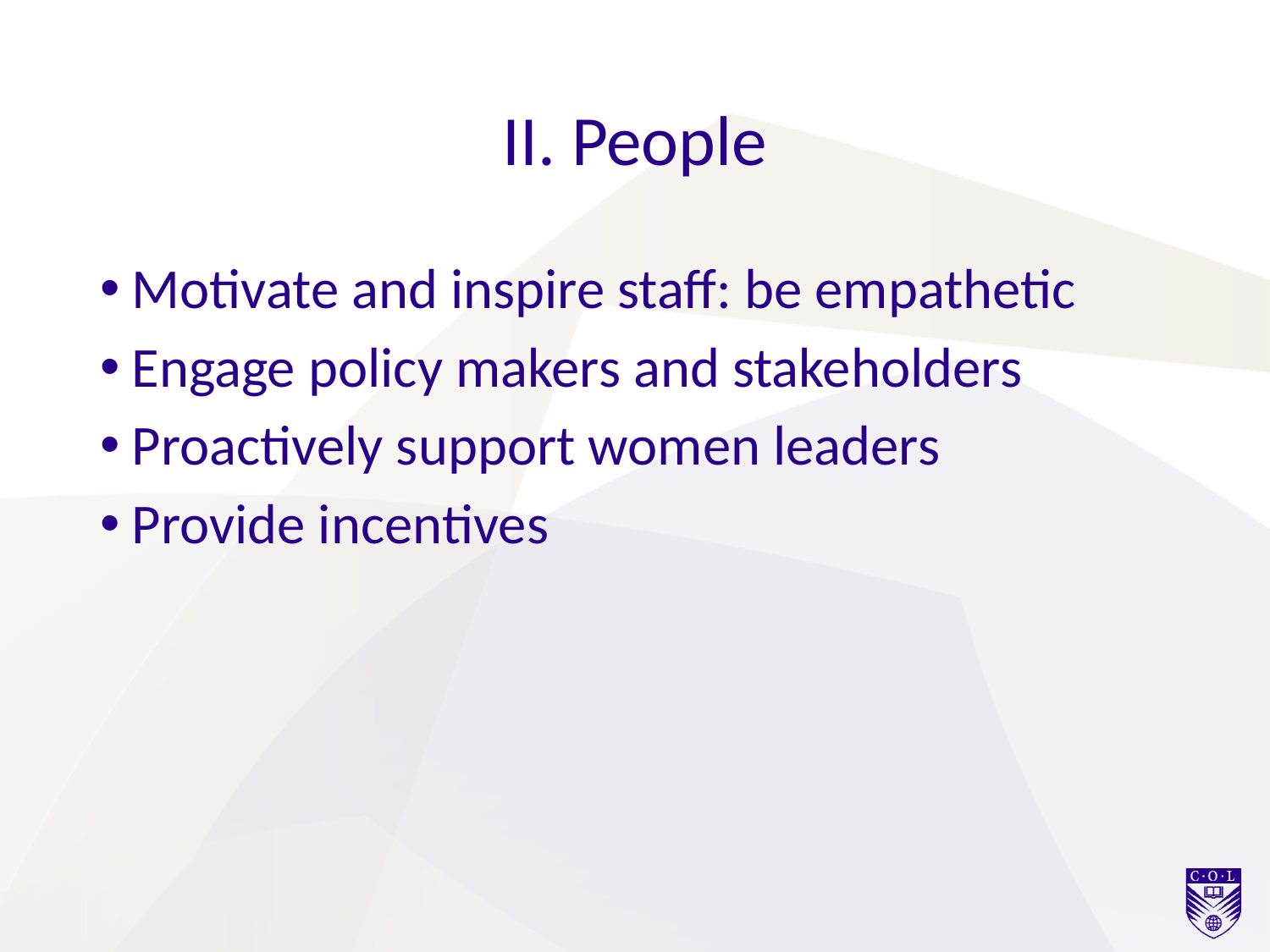

# II. People
Motivate and inspire staff: be empathetic
Engage policy makers and stakeholders
Proactively support women leaders
Provide incentives